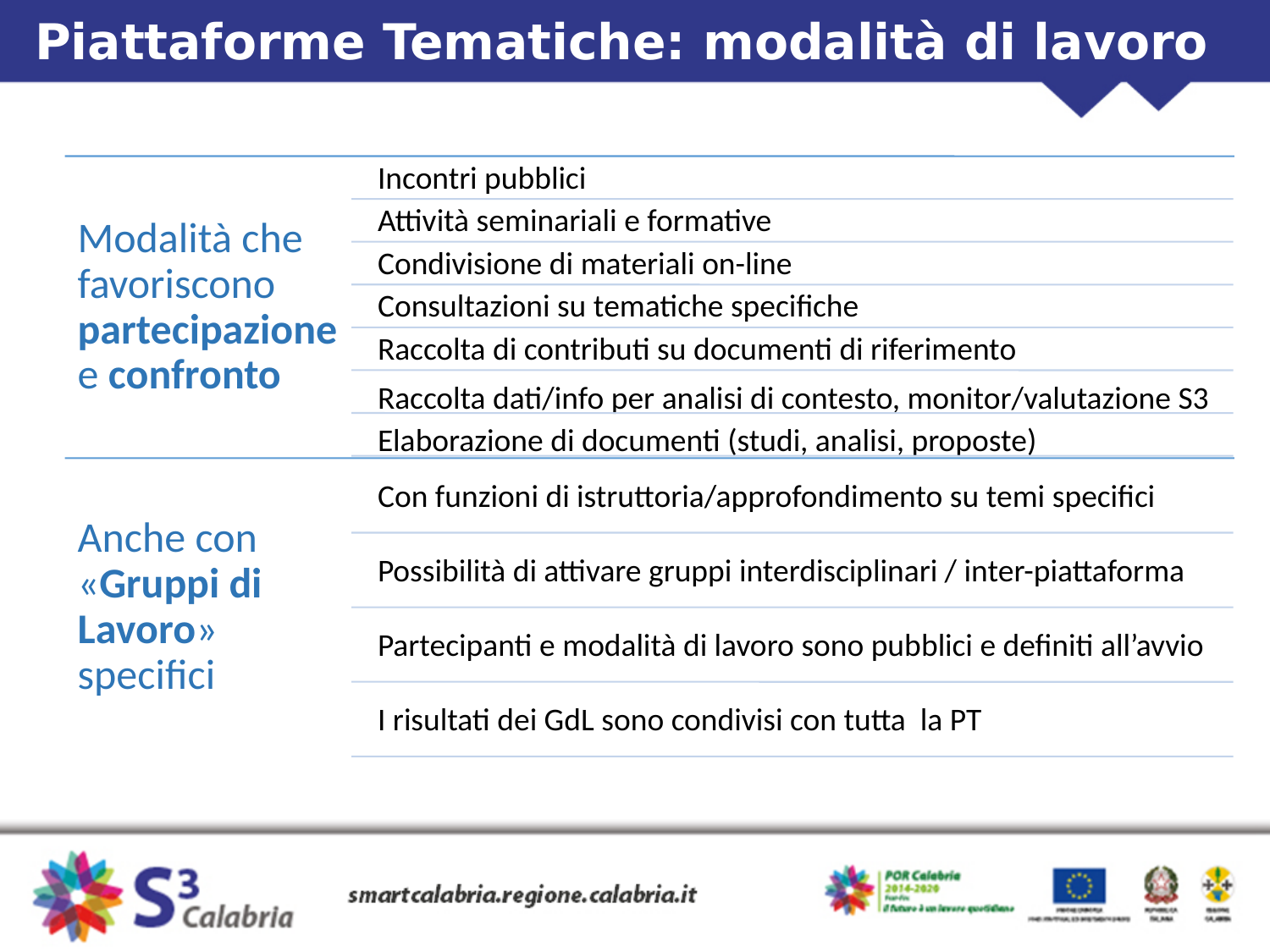

# Piattaforme Tematiche: modalità di lavoro
Modalità che favoriscono partecipazione e confronto
Incontri pubblici
Attività seminariali e formative
Condivisione di materiali on-line
Consultazioni su tematiche specifiche
Raccolta di contributi su documenti di riferimento
Raccolta dati/info per analisi di contesto, monitor/valutazione S3
Elaborazione di documenti (studi, analisi, proposte)
Anche con «Gruppi di Lavoro» specifici
Con funzioni di istruttoria/approfondimento su temi specifici
Possibilità di attivare gruppi interdisciplinari / inter-piattaforma
Partecipanti e modalità di lavoro sono pubblici e definiti all’avvio
I risultati dei GdL sono condivisi con tutta  la PT